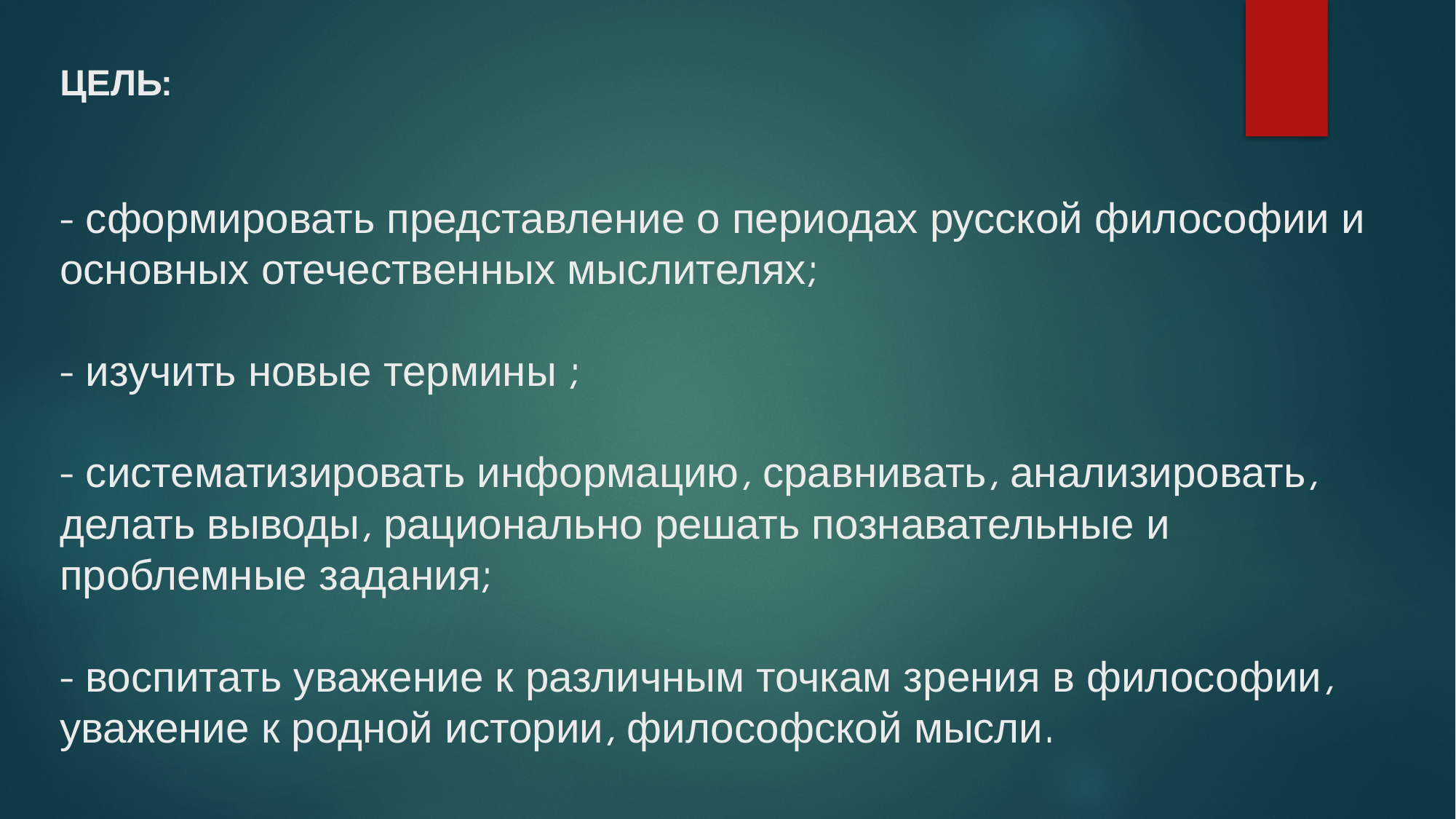

# ЦЕЛЬ:      - сформировать представление о периодах русской философии и основных отечественных мыслителях; - изучить новые термины ; - систематизировать информацию, сравнивать, анализировать, делать выводы, рационально решать познавательные и проблемные задания; - воспитать уважение к различным точкам зрения в философии, уважение к родной истории, философской мысли.